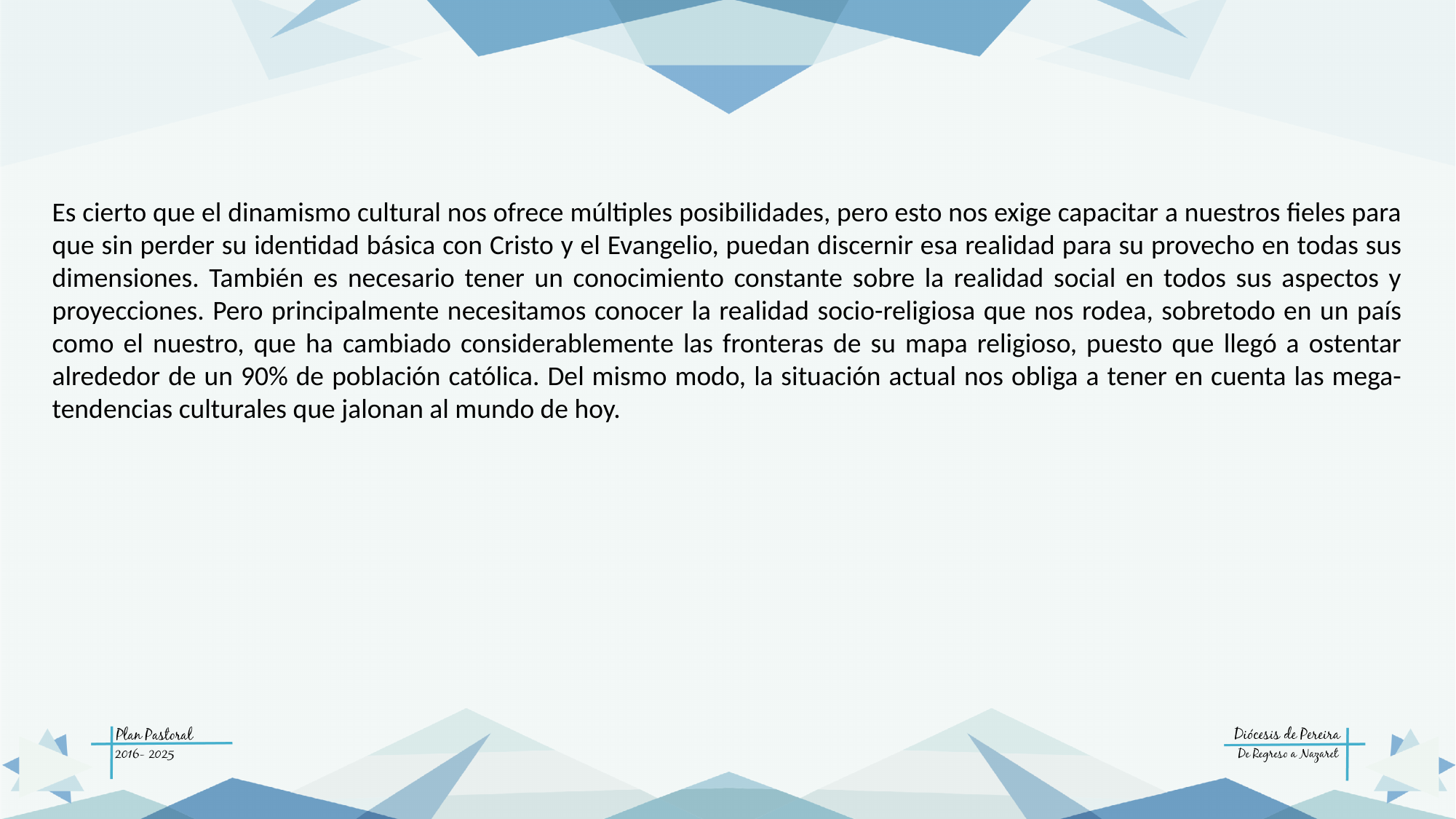

Es cierto que el dinamismo cultural nos ofrece múltiples posibilidades, pero esto nos exige capacitar a nuestros fieles para que sin perder su identidad básica con Cristo y el Evangelio, puedan discernir esa realidad para su provecho en todas sus dimensiones. También es necesario tener un conocimiento constante sobre la realidad social en todos sus aspectos y proyecciones. Pero principalmente necesitamos conocer la realidad socio-religiosa que nos rodea, sobretodo en un país como el nuestro, que ha cambiado considerablemente las fronteras de su mapa religioso, puesto que llegó a ostentar alrededor de un 90% de población católica. Del mismo modo, la situación actual nos obliga a tener en cuenta las mega-tendencias culturales que jalonan al mundo de hoy.